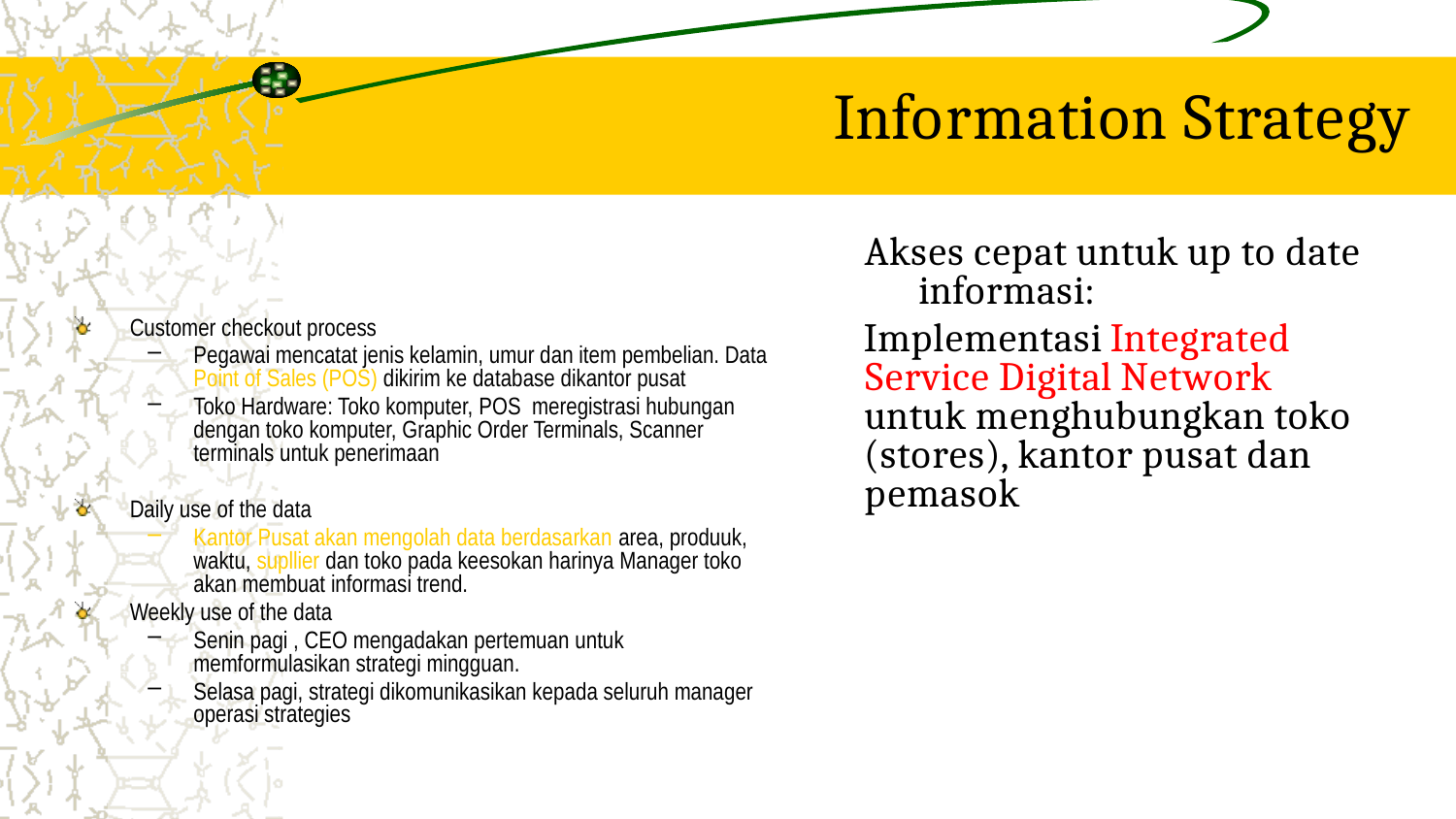

# Information Strategy
Akses cepat untuk up to date informasi:
Implementasi Integrated Service Digital Network untuk menghubungkan toko (stores), kantor pusat dan pemasok

Customer checkout process
Pegawai mencatat jenis kelamin, umur dan item pembelian. Data  Point of Sales (POS) dikirim ke database dikantor pusat
Toko Hardware: Toko komputer, POS  meregistrasi hubungan dengan toko komputer, Graphic Order Terminals, Scanner terminals untuk penerimaan

Daily use of the data
Kantor Pusat akan mengolah data berdasarkan area, produuk, waktu, supllier dan toko pada keesokan harinya Manager toko akan membuat informasi trend.
Weekly use of the data
Senin pagi , CEO mengadakan pertemuan untuk  memformulasikan strategi mingguan.
Selasa pagi, strategi dikomunikasikan kepada seluruh manager operasi strategies